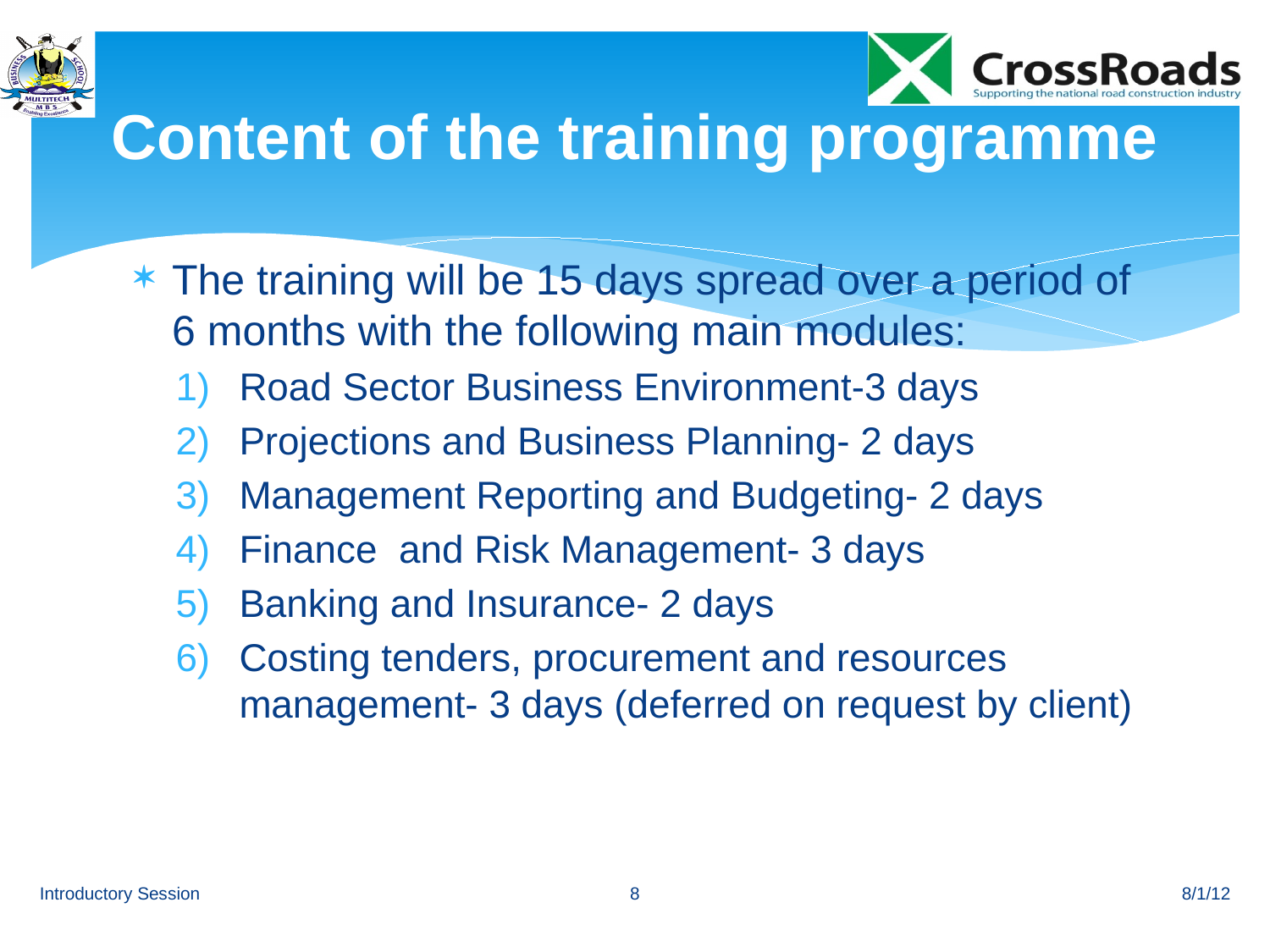

# Content of the training programme
The training will be 15 days spread over a period of 6 months with the following main modules:
Road Sector Business Environment-3 days
Projections and Business Planning- 2 days
Management Reporting and Budgeting- 2 days
Finance  and Risk Management- 3 days
Banking and Insurance- 2 days
Costing tenders, procurement and resources management- 3 days (deferred on request by client)
8
Introductory Session
8/1/12